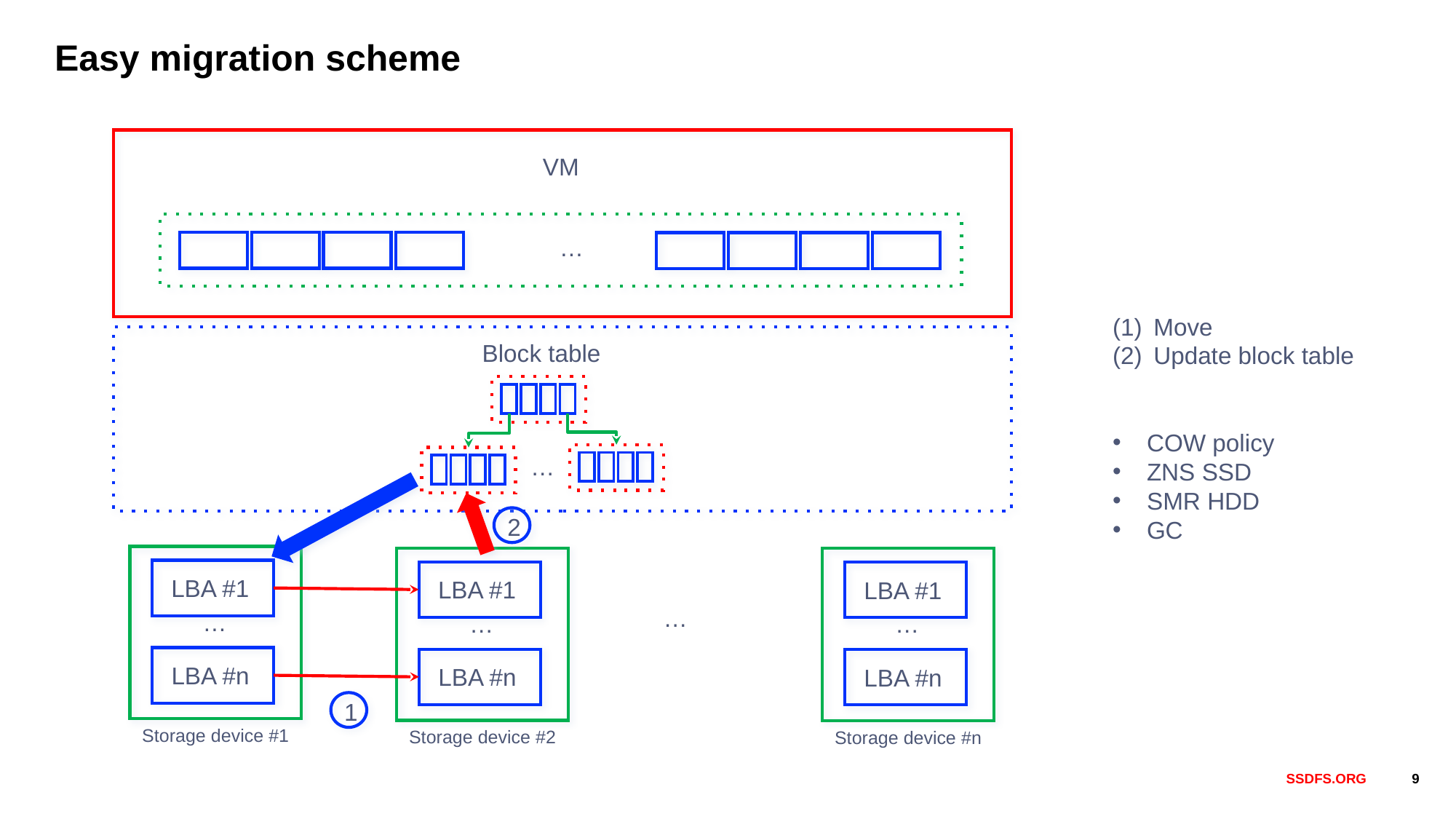

Easy migration scheme

VM

…

Move
Update block table

COW policy
ZNS SSD
SMR HDD
GC

Block table

…

2

LBA #1
LBA #1
LBA #1
…
…
…
…

LBA #n
LBA #n
LBA #n

1
Storage device #1
Storage device #2
Storage device #n
SSDFS.ORG
9